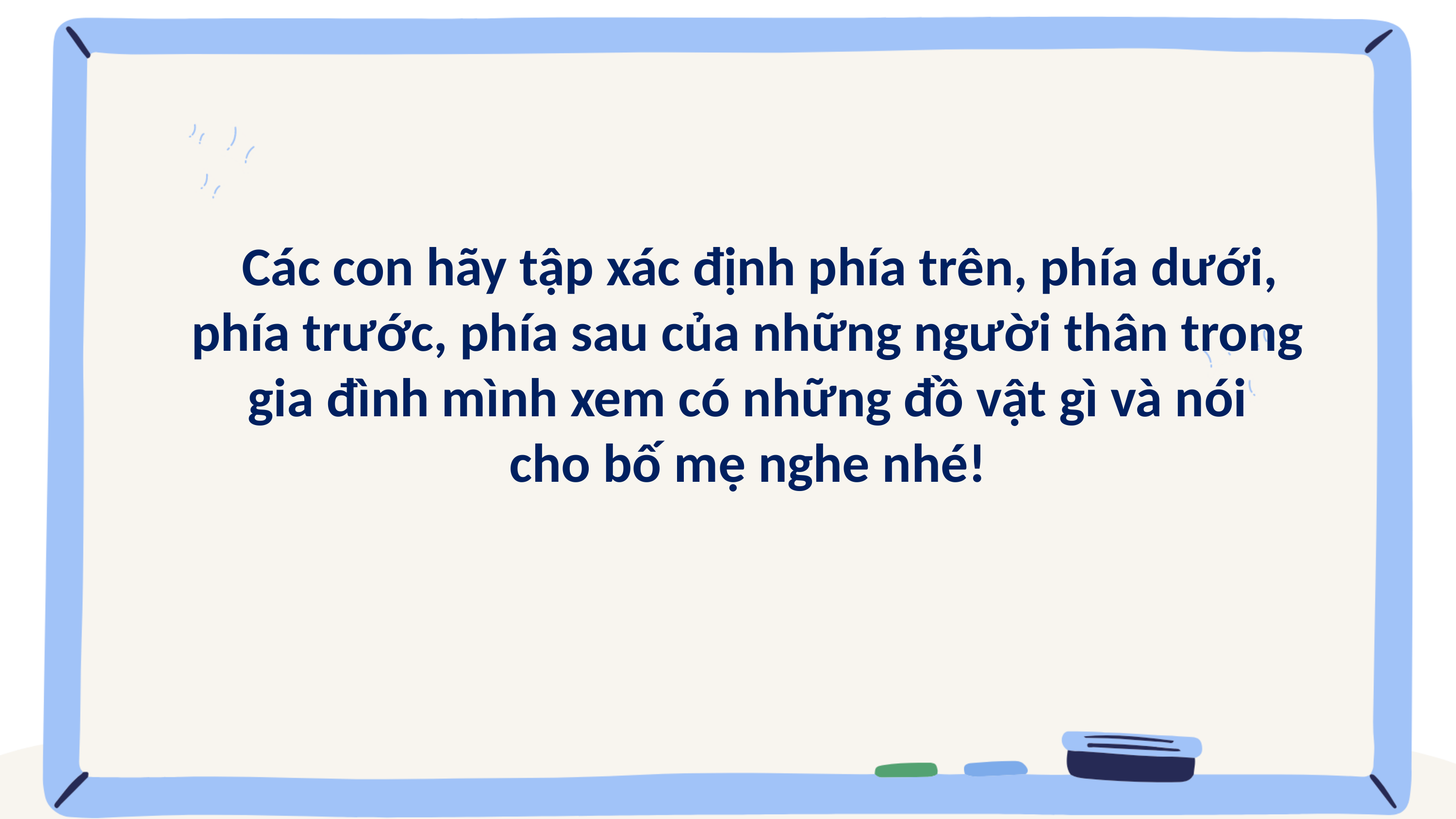

Các con hãy tập xác định phía trên, phía dưới,
phía trước, phía sau của những người thân trong
 gia đình mình xem có những đồ vật gì và nói
cho bố mẹ nghe nhé!